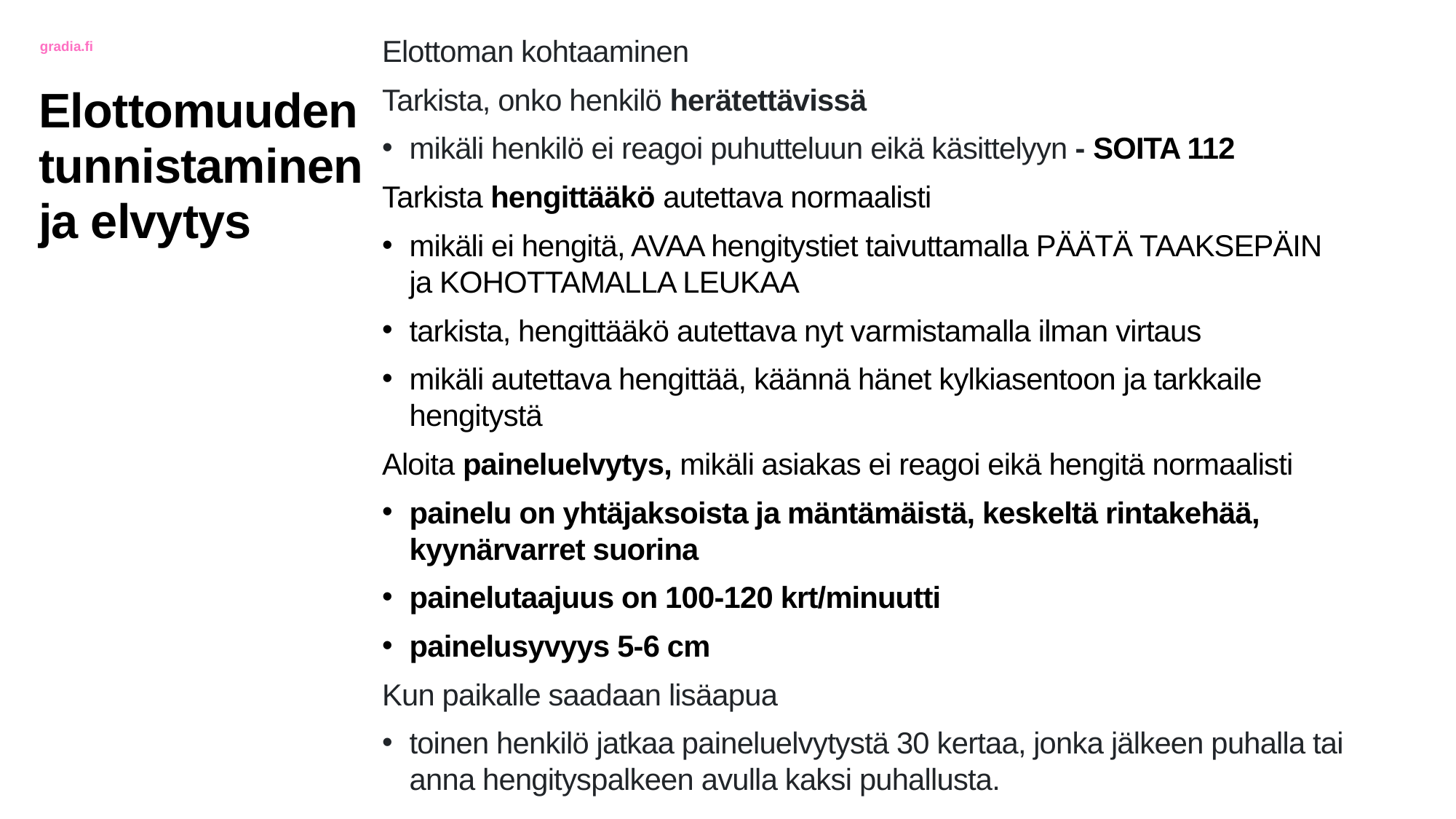

Elottoman kohtaaminen
Tarkista, onko henkilö herätettävissä
mikäli henkilö ei reagoi puhutteluun eikä käsittelyyn - SOITA 112
Tarkista hengittääkö autettava normaalisti
mikäli ei hengitä, AVAA hengitystiet taivuttamalla PÄÄTÄ TAAKSEPÄIN ja KOHOTTAMALLA LEUKAA
tarkista, hengittääkö autettava nyt varmistamalla ilman virtaus
mikäli autettava hengittää, käännä hänet kylkiasentoon ja tarkkaile hengitystä
Aloita paineluelvytys, mikäli asiakas ei reagoi eikä hengitä normaalisti
painelu on yhtäjaksoista ja mäntämäistä, keskeltä rintakehää, kyynärvarret suorina
painelutaajuus on 100-120 krt/minuutti
painelusyvyys 5-6 cm
Kun paikalle saadaan lisäapua
toinen henkilö jatkaa paineluelvytystä 30 kertaa, jonka jälkeen puhalla tai anna hengityspalkeen avulla kaksi puhallusta.

# Elottomuuden tunnistaminen ja elvytys